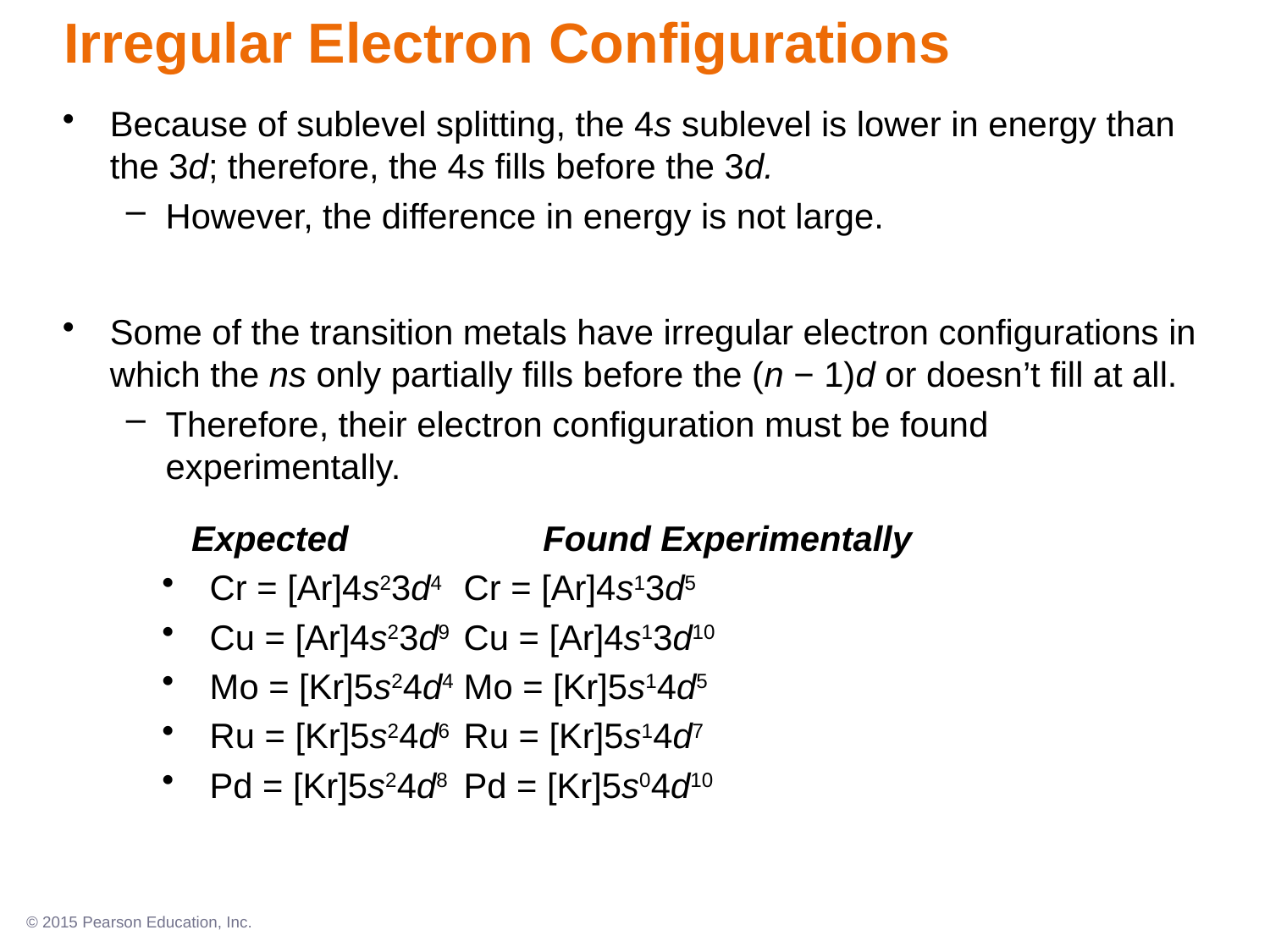

# Irregular Electron Configurations
Because of sublevel splitting, the 4s sublevel is lower in energy than the 3d; therefore, the 4s fills before the 3d.
However, the difference in energy is not large.

Some of the transition metals have irregular electron configurations in which the ns only partially fills before the (n − 1)d or doesn’t fill at all.
Therefore, their electron configuration must be found experimentally.
   Expected		Found Experimentally
Cr = [Ar]4s23d4	Cr = [Ar]4s13d5
Cu = [Ar]4s23d9	Cu = [Ar]4s13d10
Mo = [Kr]5s24d4	Mo = [Kr]5s14d5
Ru = [Kr]5s24d6	Ru = [Kr]5s14d7
Pd = [Kr]5s24d8	Pd = [Kr]5s04d10